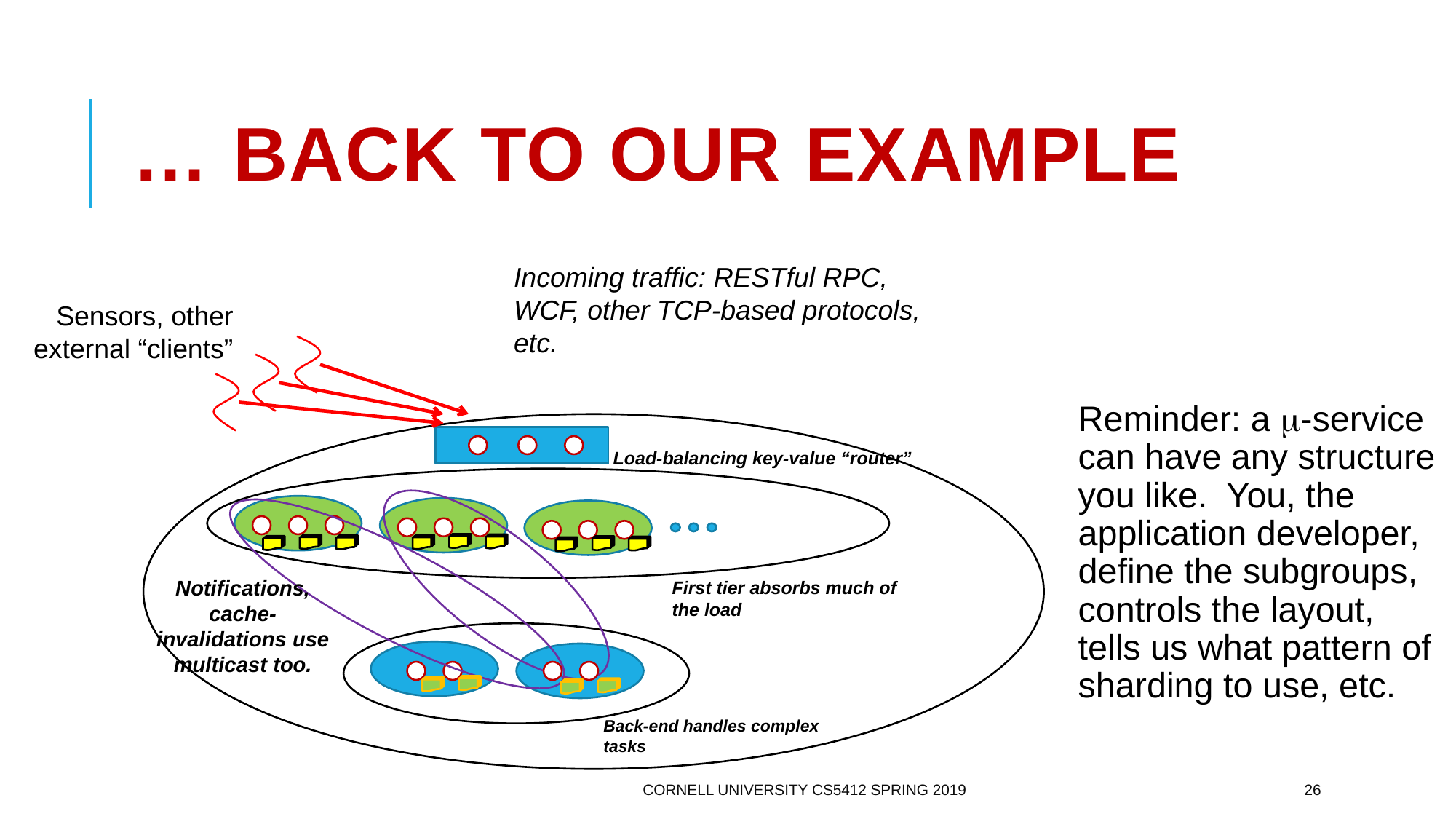

# … Back to our example
Incoming traffic: RESTful RPC, WCF, other TCP-based protocols, etc.
Sensors, other external “clients”

Reminder: a μ-service can have any structure you like.  You, the application developer, define the subgroups, controls the layout, tells us what pattern of sharding to use, etc.

Load-balancing key-value “router”

Notifications, cache-invalidations use multicast too.
First tier absorbs much of the load

Back-end handles complex tasks
Cornell University CS5412 Spring 2019
26